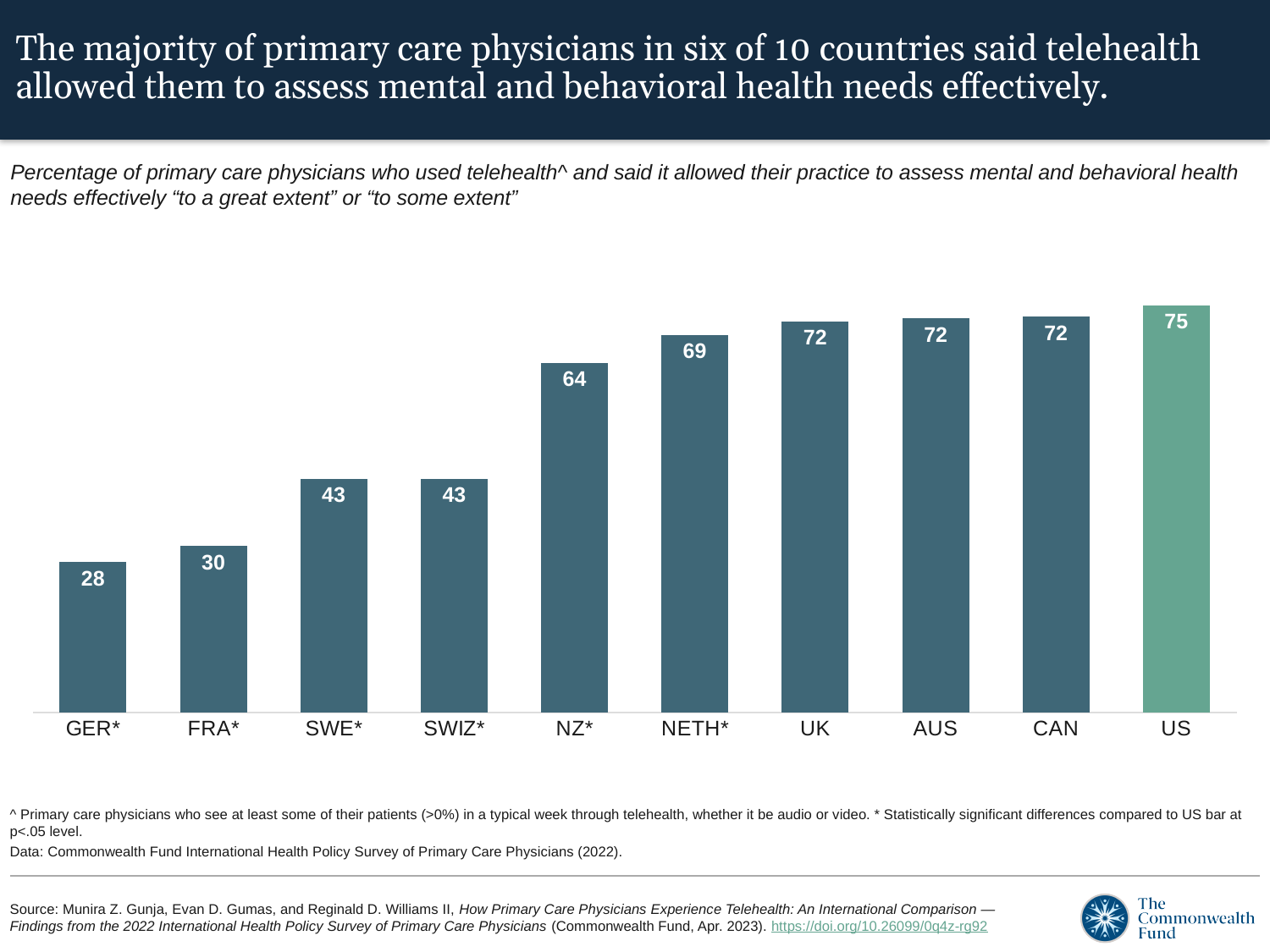

# The majority of primary care physicians in six of 10 countries said telehealth allowed them to assess mental and behavioral health needs effectively.
Percentage of primary care physicians who used telehealth^ and said it allowed their practice to assess mental and behavioral health needs effectively “to a great extent” or “to some extent”

### Chart

| Category | Very easy |
|---|---|
| GER* | 27.52 |
| FRA* | 30.459999999999997 |
| SWE* | 42.809999999999995 |
| SWIZ* | 42.83 |
| NZ* | 64.07000000000001 |
| NETH* | 69.08999999999999 |
| UK | 71.64 |
| AUS | 72.15 |
| CAN | 72.46000000000001 |
| US | 74.5 |
^ Primary care physicians who see at least some of their patients (>0%) in a typical week through telehealth, whether it be audio or video. * Statistically significant differences compared to US bar at p<.05 level.
Data: Commonwealth Fund International Health Policy Survey of Primary Care Physicians (2022).